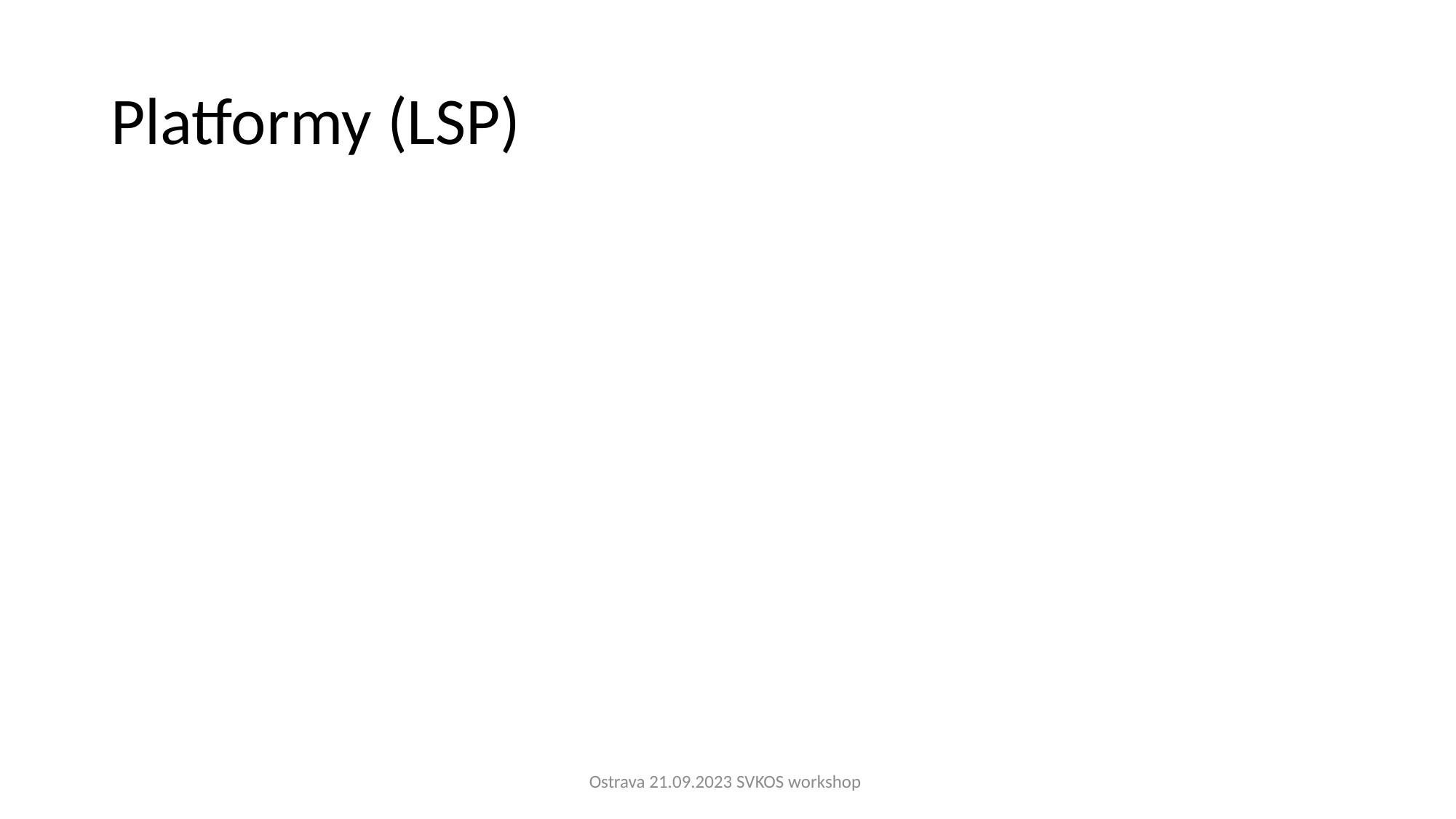

# Platformy (LSP)

Ostrava 21.09.2023 SVKOS workshop